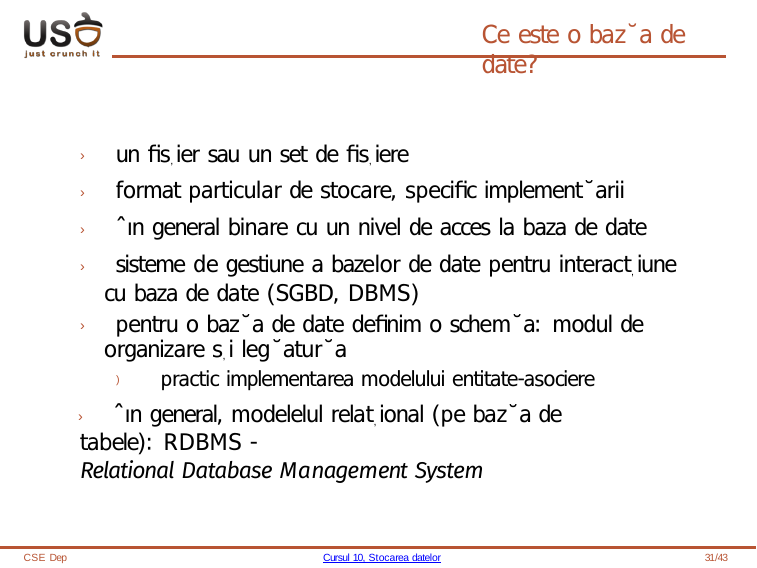

# Ce este o baz˘a de date?

›  un fis, ier sau un set de fis, iere
›  format particular de stocare, specific implement˘arii
›  ˆın general binare cu un nivel de acces la baza de date
›  sisteme de gestiune a bazelor de date pentru interact, iune cu baza de date (SGBD, DBMS)
›  pentru o baz˘a de date definim o schem˘a: modul de organizare s, i leg˘atur˘a
)   practic implementarea modelului entitate-asociere
›  ˆın general, modelelul relat, ional (pe baz˘a de tabele): RDBMS -
Relational Database Management System

CSE Dep
Cursul 10, Stocarea datelor
31/43